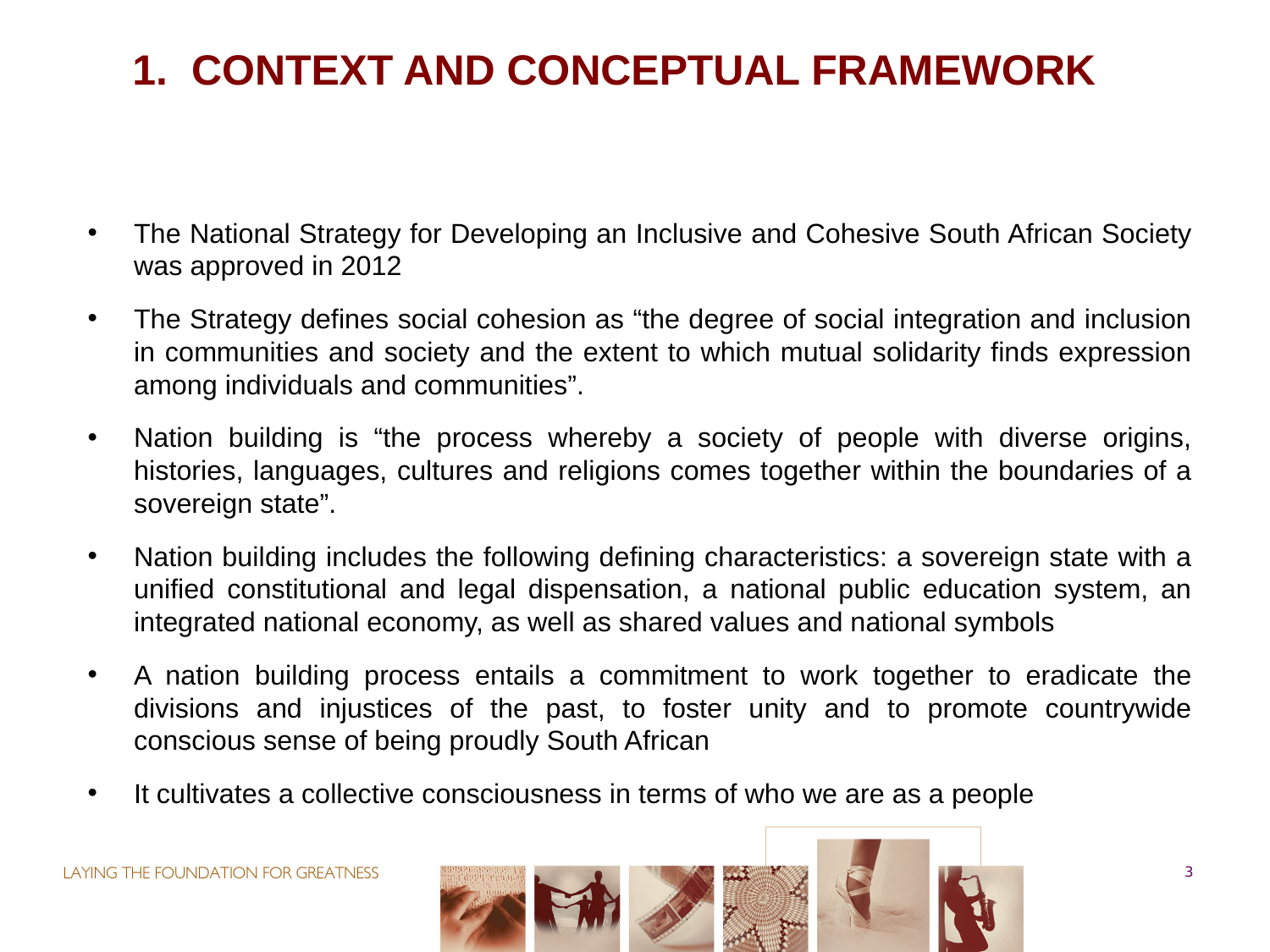

1.  Context and conceptual framework

The National Strategy for Developing an Inclusive and Cohesive South African Society was approved in 2012
The Strategy defines social cohesion as “the degree of social integration and inclusion in communities and society and the extent to which mutual solidarity finds expression among individuals and communities”.
Nation building is “the process whereby a society of people with diverse origins, histories, languages, cultures and religions comes together within the boundaries of a sovereign state”.
Nation building includes the following defining characteristics: a sovereign state with a unified constitutional and legal dispensation, a national public education system, an integrated national economy, as well as shared values and national symbols
A nation building process entails a commitment to work together to eradicate the divisions and injustices of the past, to foster unity and to promote countrywide conscious sense of being proudly South African
It cultivates a collective consciousness in terms of who we are as a people

3